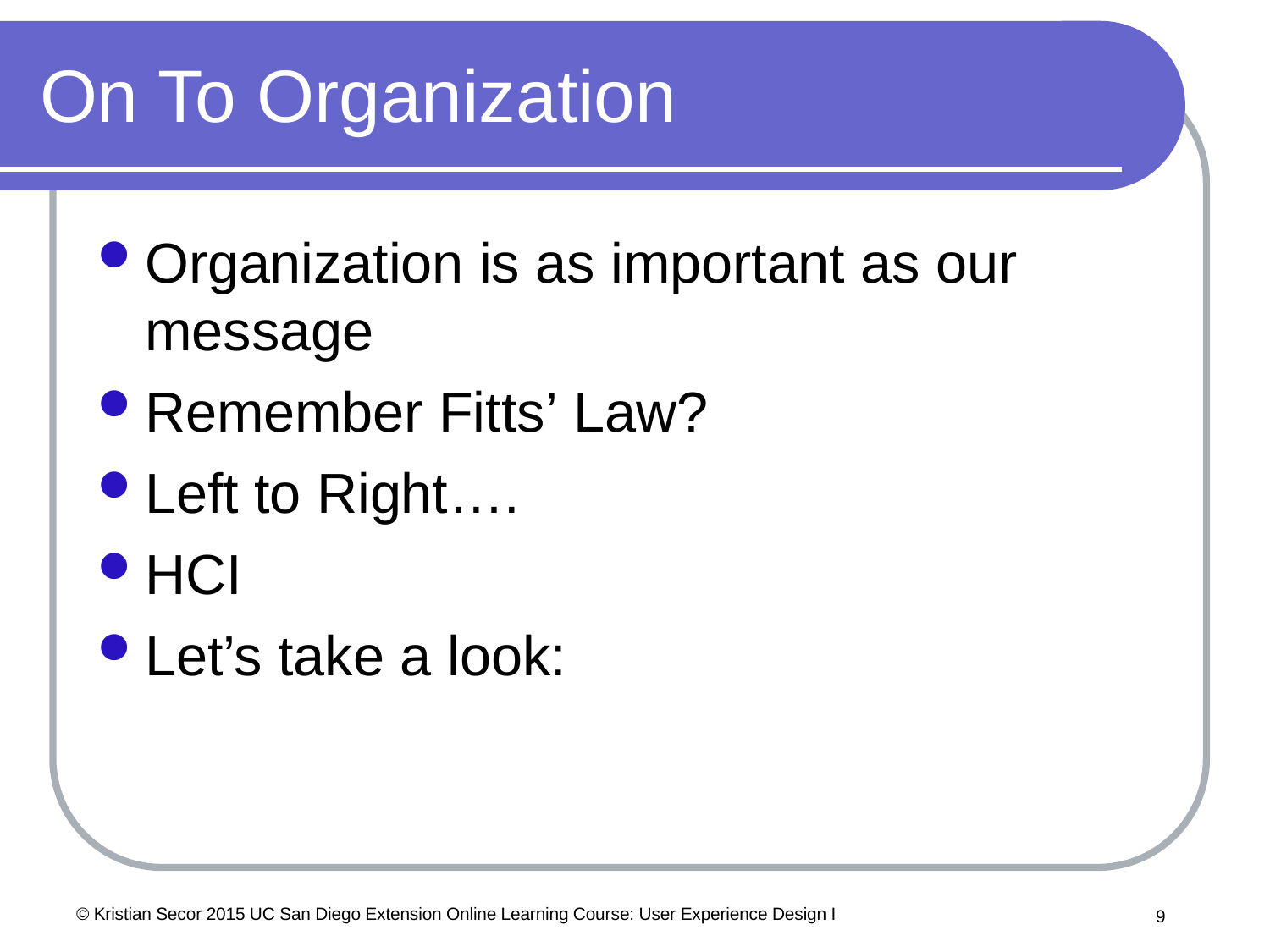

# On To Organization
Organization is as important as our
message
Remember Fitts’ Law?
Left to Right….
HCI
Let’s take a look:
© Kristian Secor 2015 UC San Diego Extension Online Learning Course: User Experience Design I
9